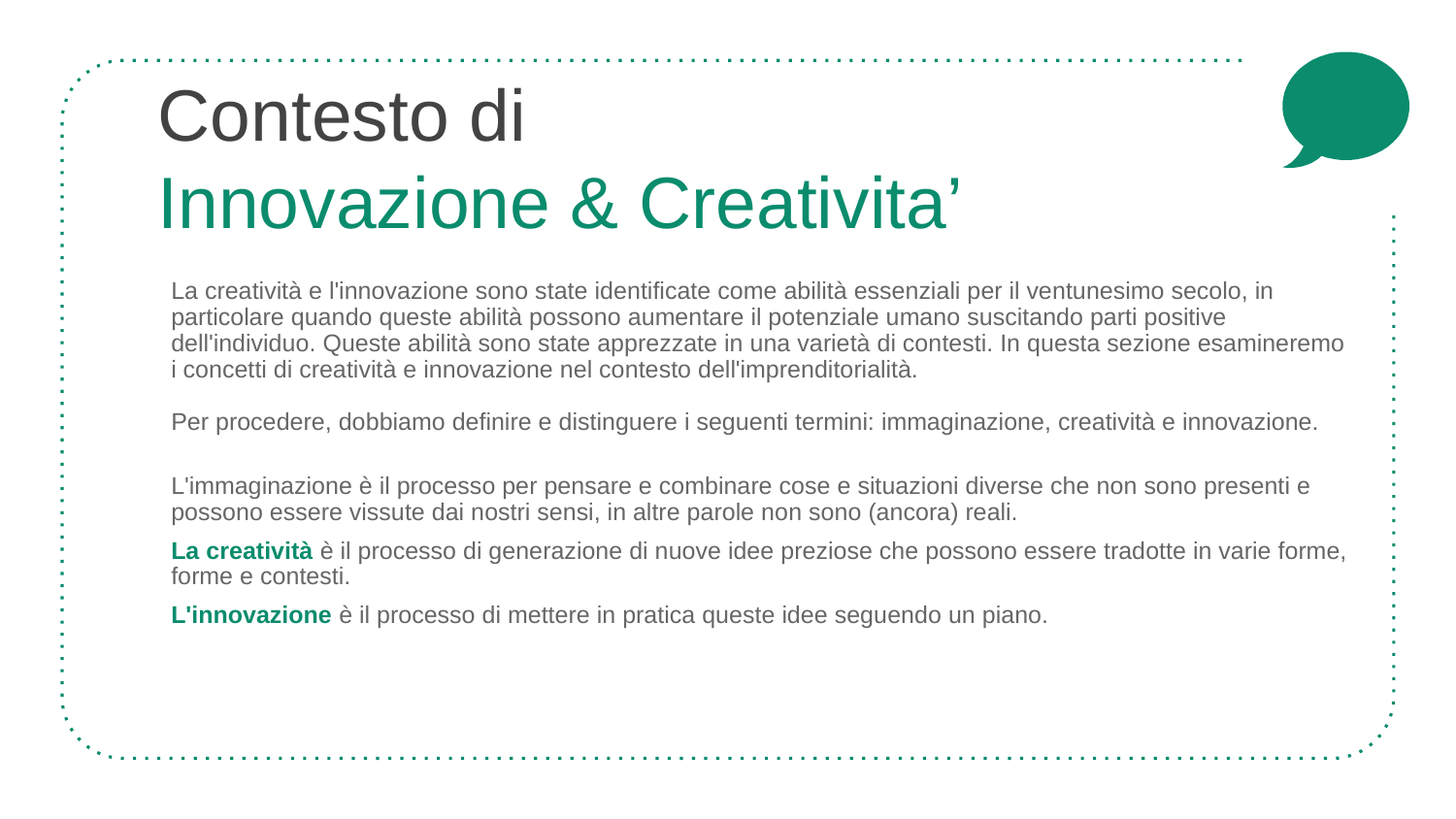

# Contesto di Innovazione & Creativita’
La creatività e l'innovazione sono state identificate come abilità essenziali per il ventunesimo secolo, in particolare quando queste abilità possono aumentare il potenziale umano suscitando parti positive dell'individuo. Queste abilità sono state apprezzate in una varietà di contesti. In questa sezione esamineremo i concetti di creatività e innovazione nel contesto dell'imprenditorialità.

Per procedere, dobbiamo definire e distinguere i seguenti termini: immaginazione, creatività e innovazione.

L'immaginazione è il processo per pensare e combinare cose e situazioni diverse che non sono presenti e possono essere vissute dai nostri sensi, in altre parole non sono (ancora) reali.
La creatività è il processo di generazione di nuove idee preziose che possono essere tradotte in varie forme, forme e contesti.
L'innovazione è il processo di mettere in pratica queste idee seguendo un piano.